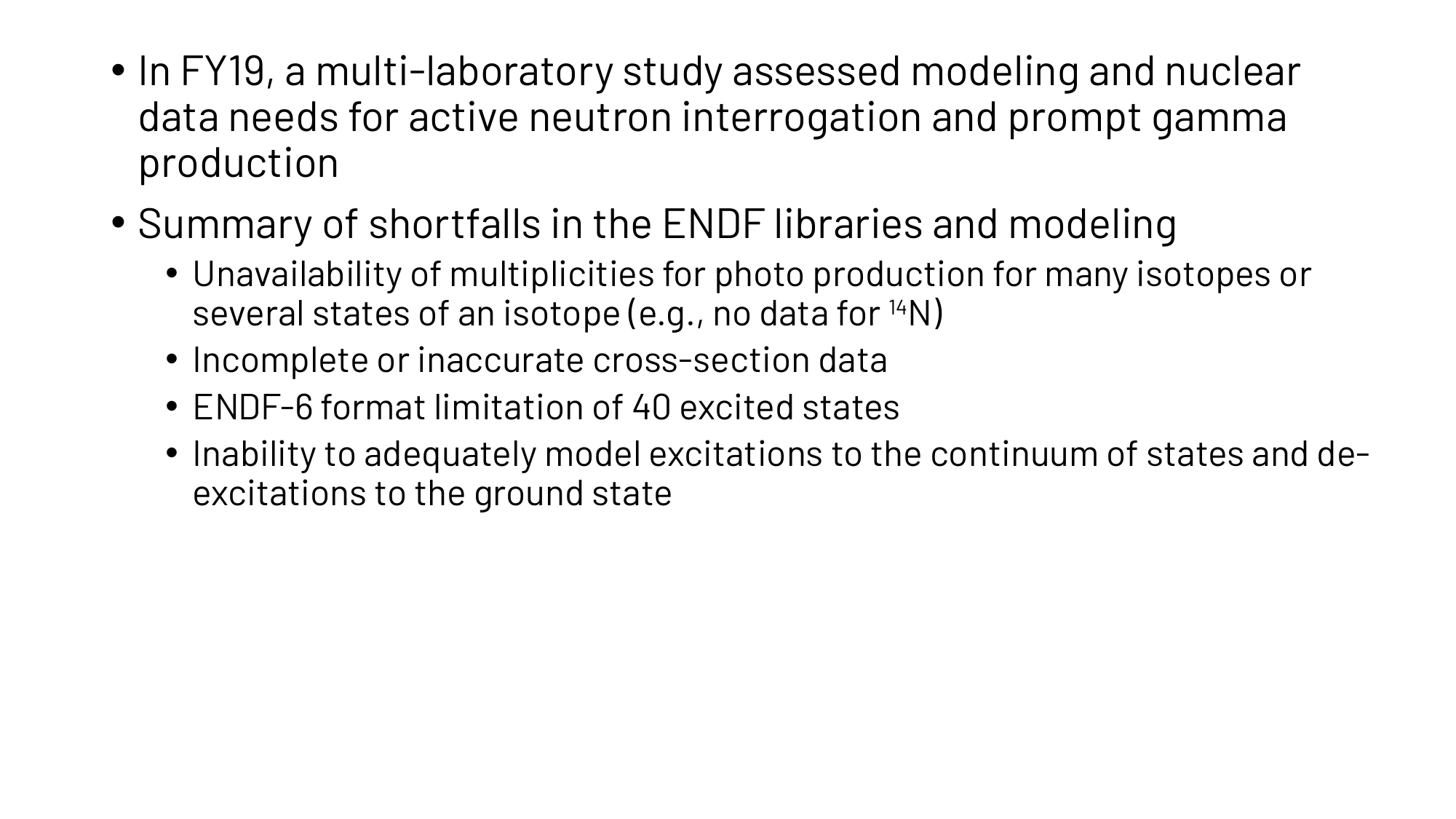

In FY19, a multi-laboratory study assessed modeling and nuclear data needs for active neutron interrogation and prompt gamma production
Summary of shortfalls in the ENDF libraries and modeling
Unavailability of multiplicities for photo production for many isotopes or several states of an isotope (e.g., no data for 14N)
Incomplete or inaccurate cross-section data
ENDF-6 format limitation of 40 excited states
Inability to adequately model excitations to the continuum of states and de-excitations to the ground state